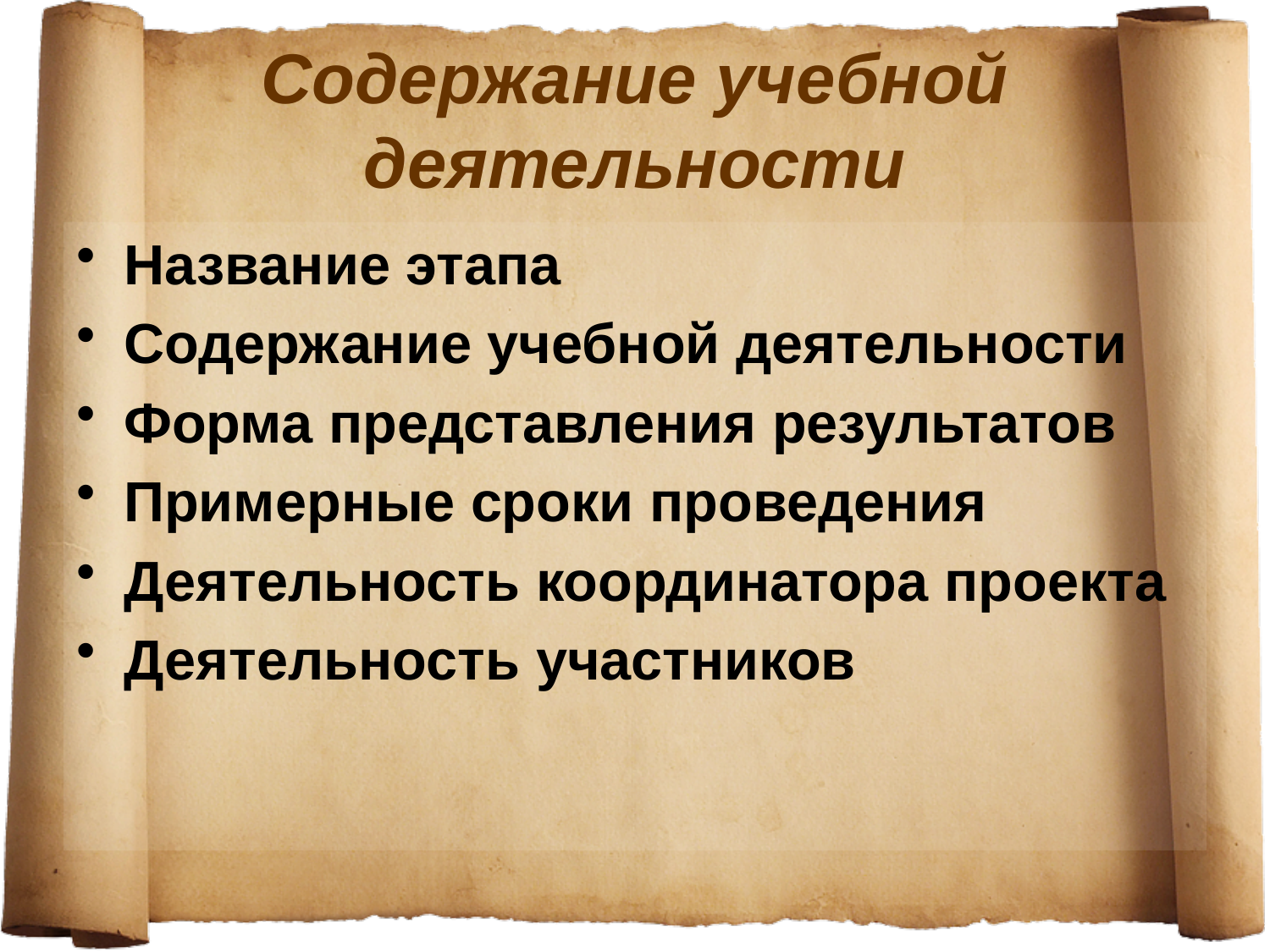

# Содержание учебной деятельности
Название этапа
Содержание учебной деятельности
Форма представления результатов
Примерные сроки проведения
Деятельность координатора проекта
Деятельность участников